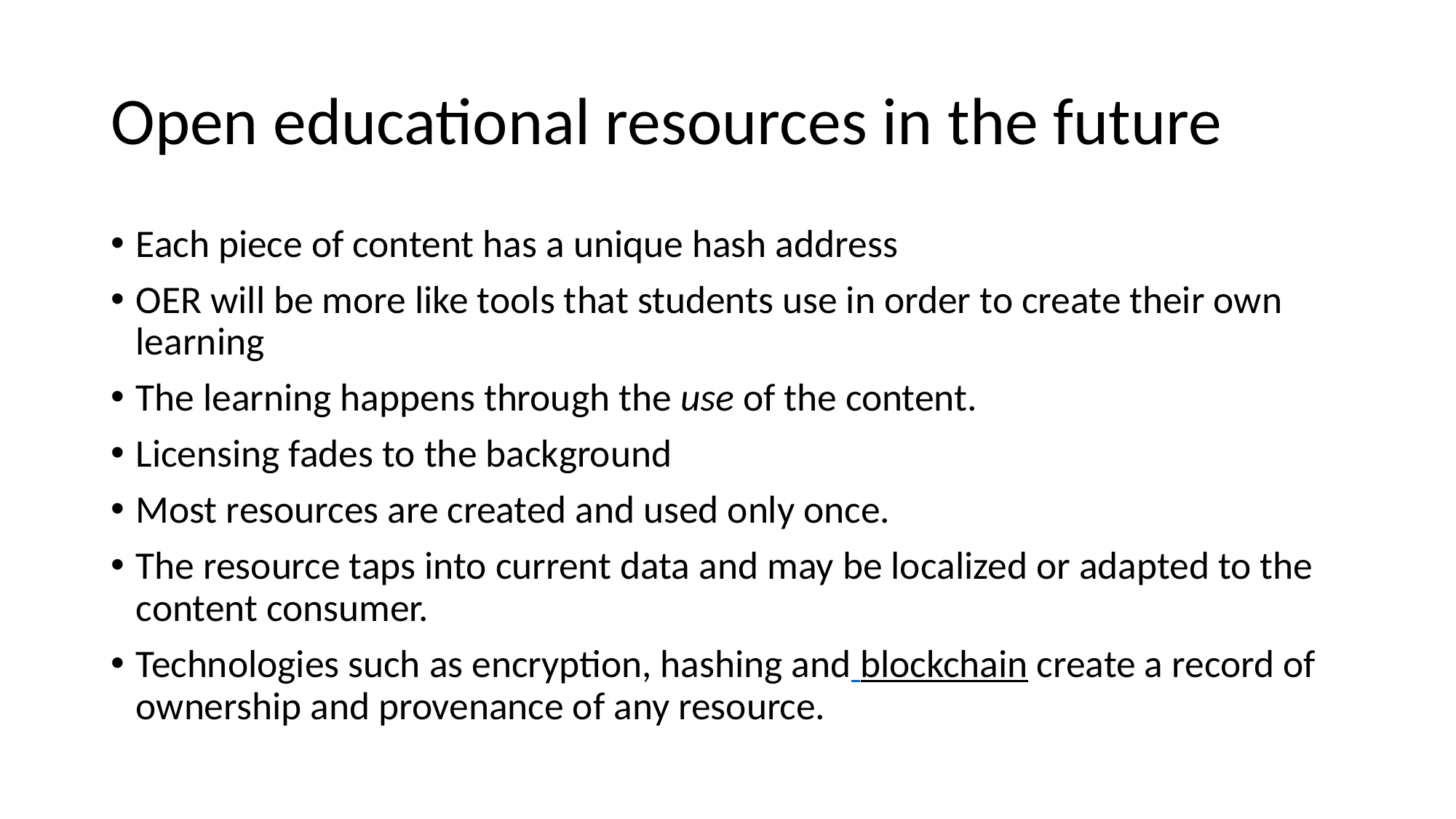

# Open educational resources in the future
Each piece of content has a unique hash address
OER will be more like tools that students use in order to create their own learning
The learning happens through the use of the content.
Licensing fades to the background
Most resources are created and used only once.
The resource taps into current data and may be localized or adapted to the content consumer.
Technologies such as encryption, hashing and blockchain create a record of ownership and provenance of any resource.